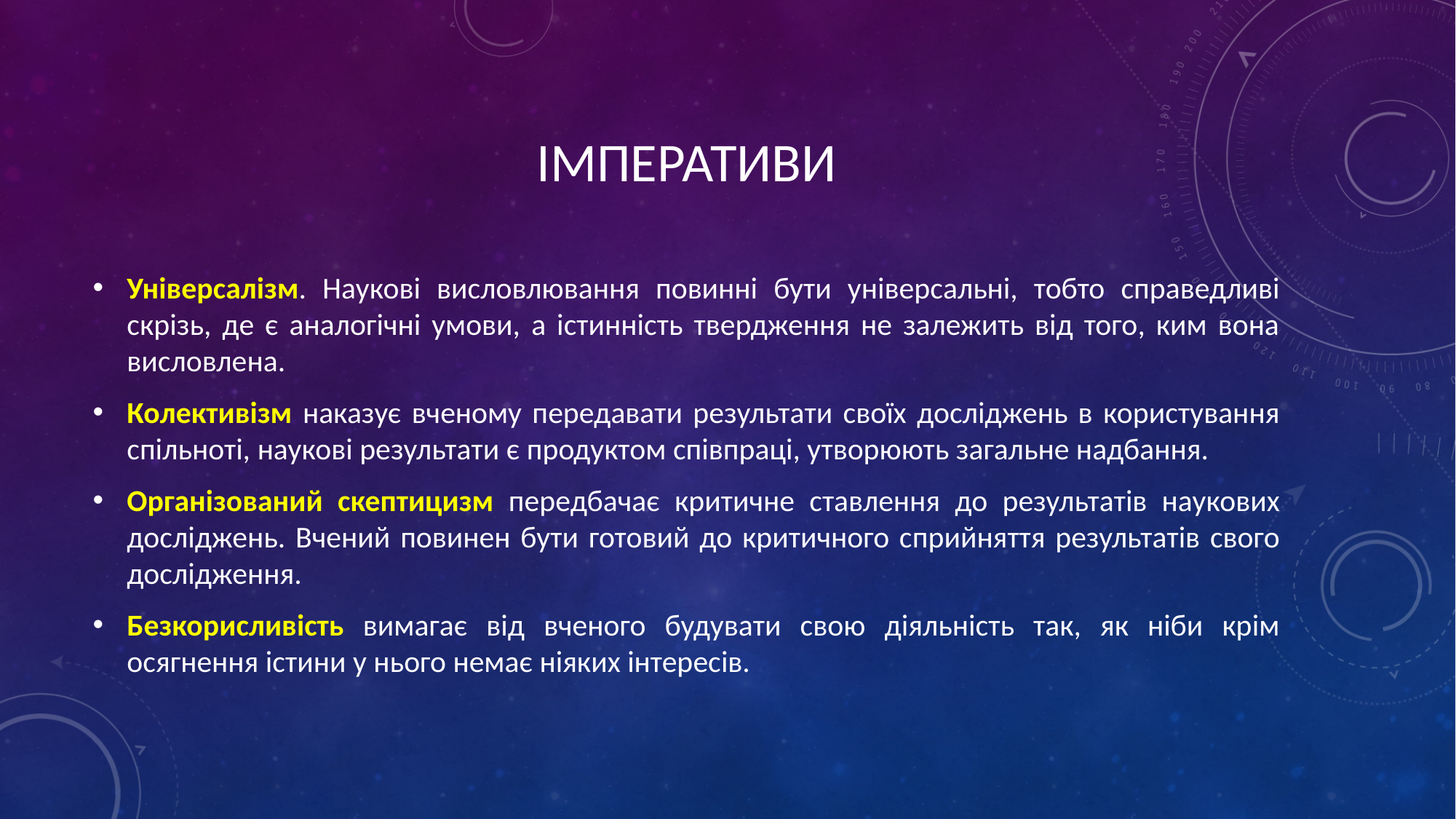

# імперативи
Універсалізм. Наукові висловлювання повинні бути універсальні, тобто справедливі скрізь, де є аналогічні умови, а істинність твердження не залежить від того, ким вона висловлена.
Колективізм наказує вченому передавати результати своїх досліджень в користування спільноті, наукові результати є продуктом співпраці, утворюють загальне надбання.
Організований скептицизм передбачає критичне ставлення до результатів наукових досліджень. Вчений повинен бути готовий до критичного сприйняття результатів свого дослідження.
Безкорисливість вимагає від вченого будувати свою діяльність так, як ніби крім осягнення істини у нього немає ніяких інтересів.